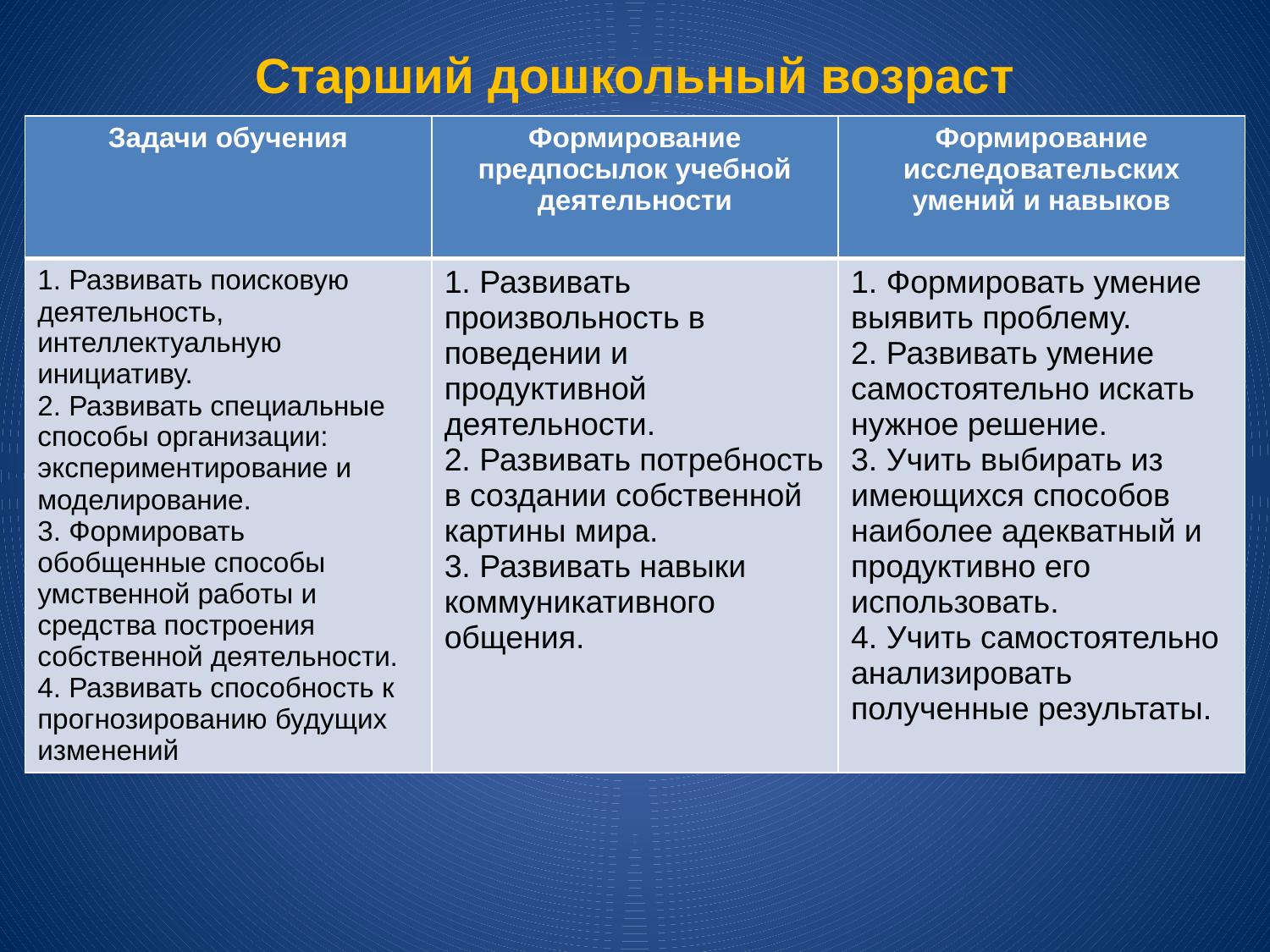

Старший дошкольный возраст

| Задачи обучения | Формирование предпосылок учебной деятельности | Формирование исследовательских умений и навыков |
| --- | --- | --- |
| 1. Развивать поисковую деятельность, интеллектуальную инициативу. 2. Развивать специальные способы организации: экспериментирование и моделирование. 3. Формировать обобщенные способы умственной работы и средства построения собственной деятельности. 4. Развивать способность к прогнозированию будущих изменений | 1. Развивать произвольность в поведении и продуктивной деятельности. 2. Развивать потребность в создании собственной картины мира. 3. Развивать навыки коммуникативного общения. | 1. Формировать умение выявить проблему. 2. Развивать умение самостоятельно искать нужное решение. 3. Учить выбирать из имеющихся способов наиболее адекватный и продуктивно его использовать. 4. Учить самостоятельно анализировать полученные результаты. |